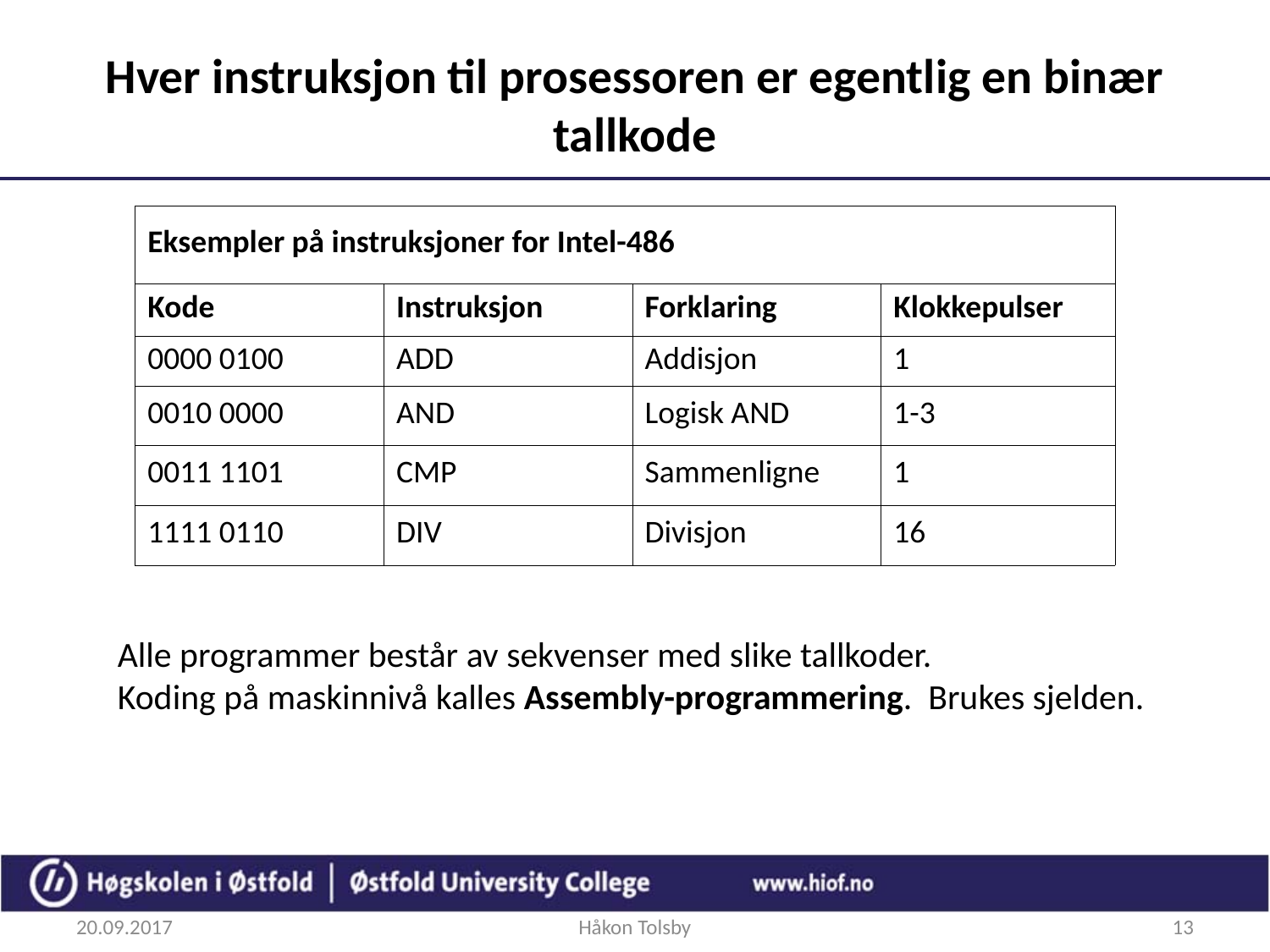

# Hver instruksjon til prosessoren er egentlig en binær tallkode
| Eksempler på instruksjoner for Intel-486 |  |  |  |
| --- | --- | --- | --- |
| Kode | Instruksjon | Forklaring | Klokkepulser |
| 0000 0100 | ADD | Addisjon | 1 |
| 0010 0000 | AND | Logisk AND | 1-3 |
| 0011 1101 | CMP | Sammenligne | 1 |
| 1111 0110 | DIV | Divisjon | 16 |
Alle programmer består av sekvenser med slike tallkoder.
Koding på maskinnivå kalles Assembly-programmering.  Brukes sjelden.
20.09.2017
Håkon Tolsby
13